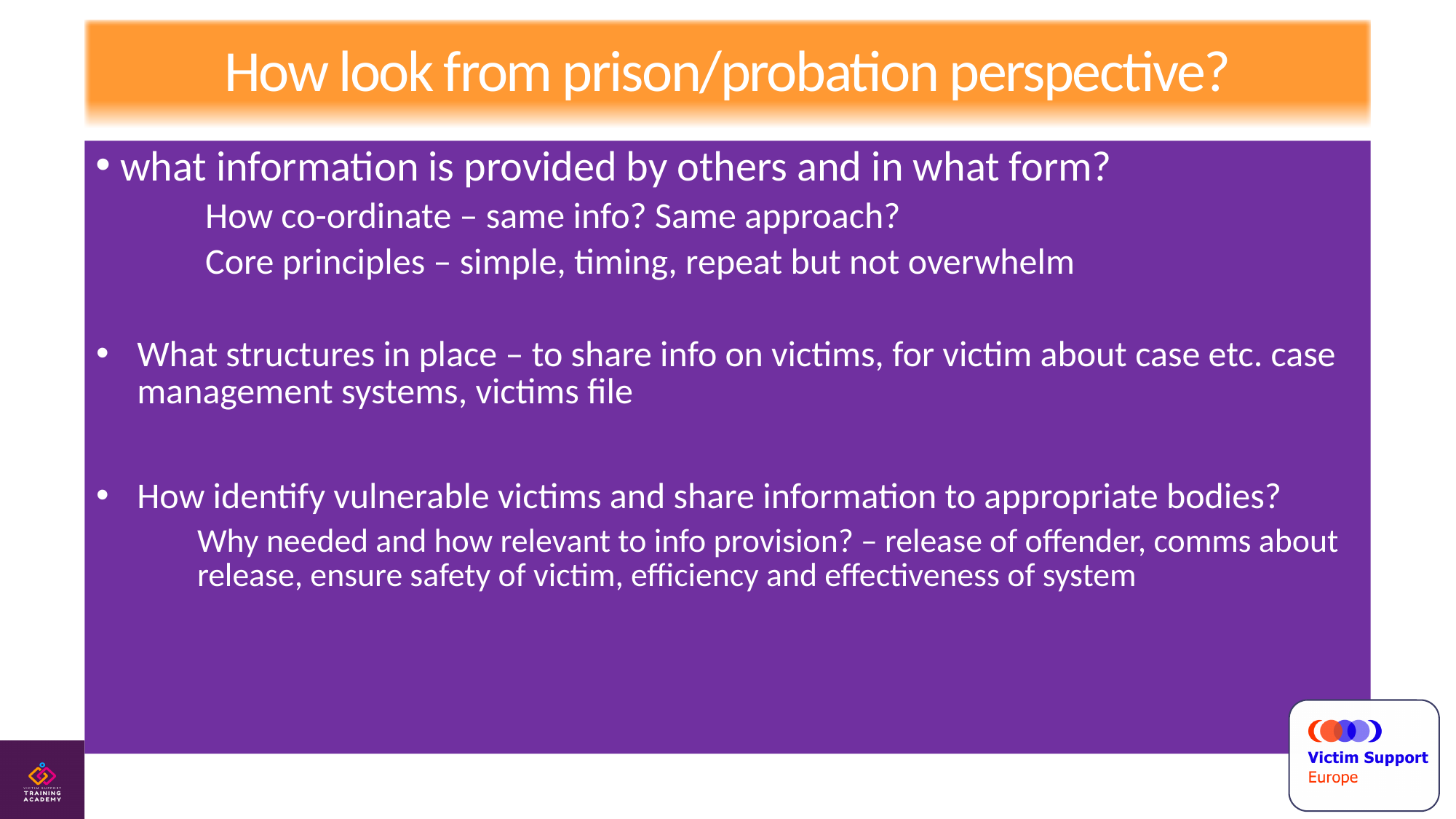

How look from prison/probation perspective?
 what information is provided by others and in what form?
	How co-ordinate – same info? Same approach?
	Core principles – simple, timing, repeat but not overwhelm

What structures in place – to share info on victims, for victim about case etc. case management systems, victims file

How identify vulnerable victims and share information to appropriate bodies?
Why needed and how relevant to info provision? – release of offender, comms about release, ensure safety of victim, efficiency and effectiveness of system